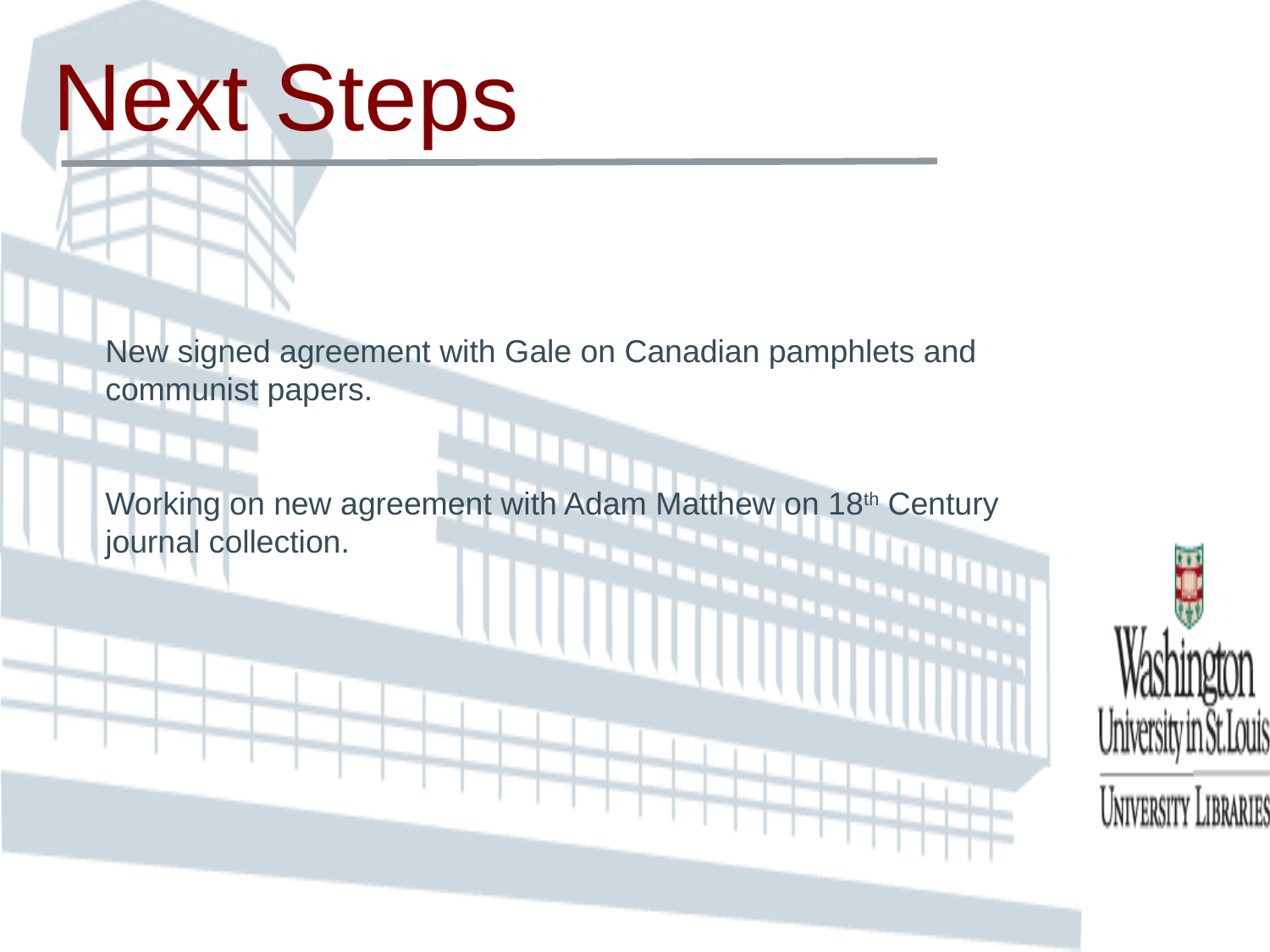

Next Steps

New signed agreement with Gale on Canadian pamphlets and communist papers.

Working on new agreement with Adam Matthew on 18th Century journal collection.